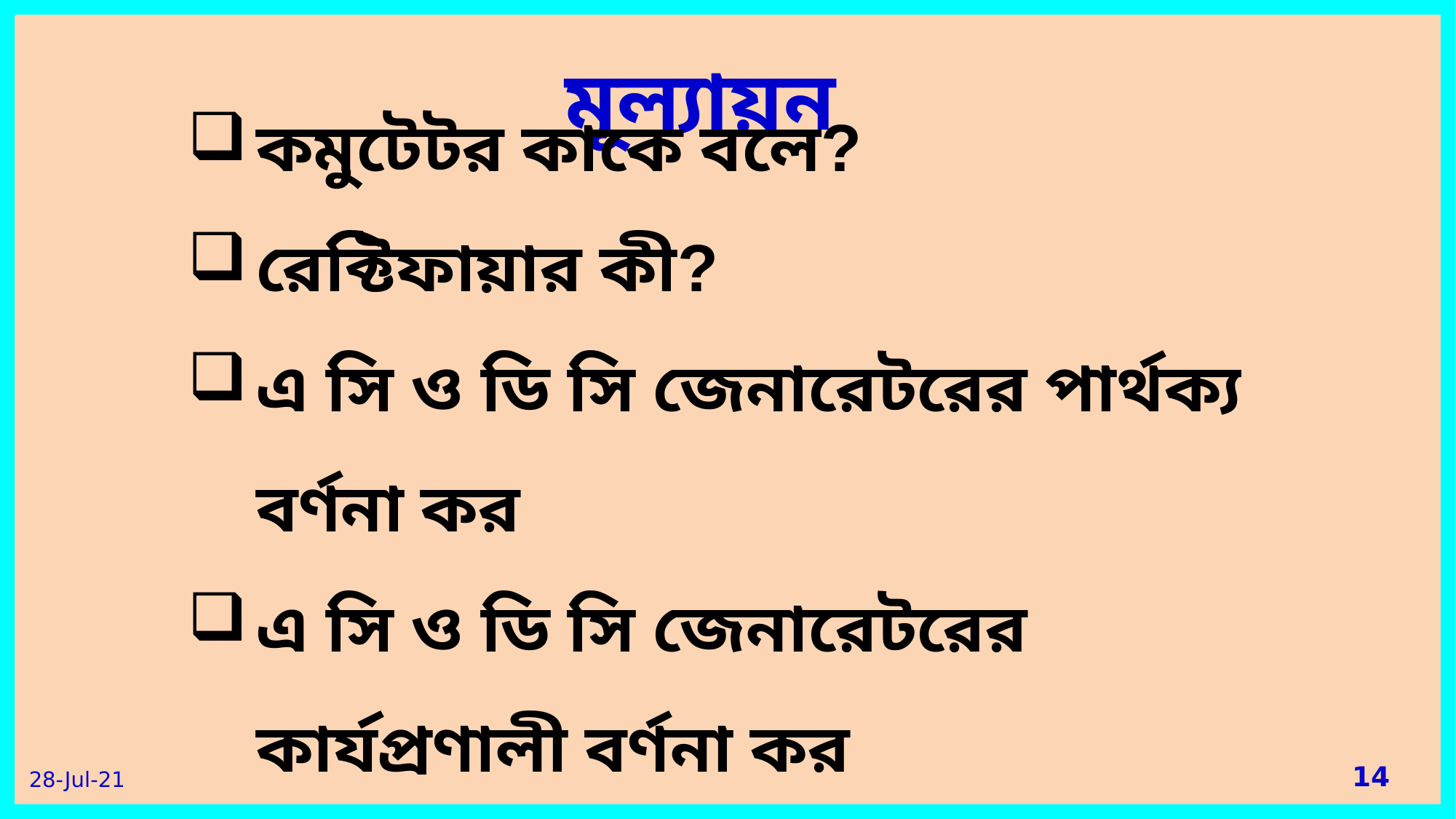

মূল্যায়ন
কমুটেটর কাকে বলে?
রেক্টিফায়ার কী?
এ সি ও ডি সি জেনারেটরের পার্থক্য বর্ণনা কর
এ সি ও ডি সি জেনারেটরের কার্যপ্রণালী বর্ণনা কর
28-Jul-21
14